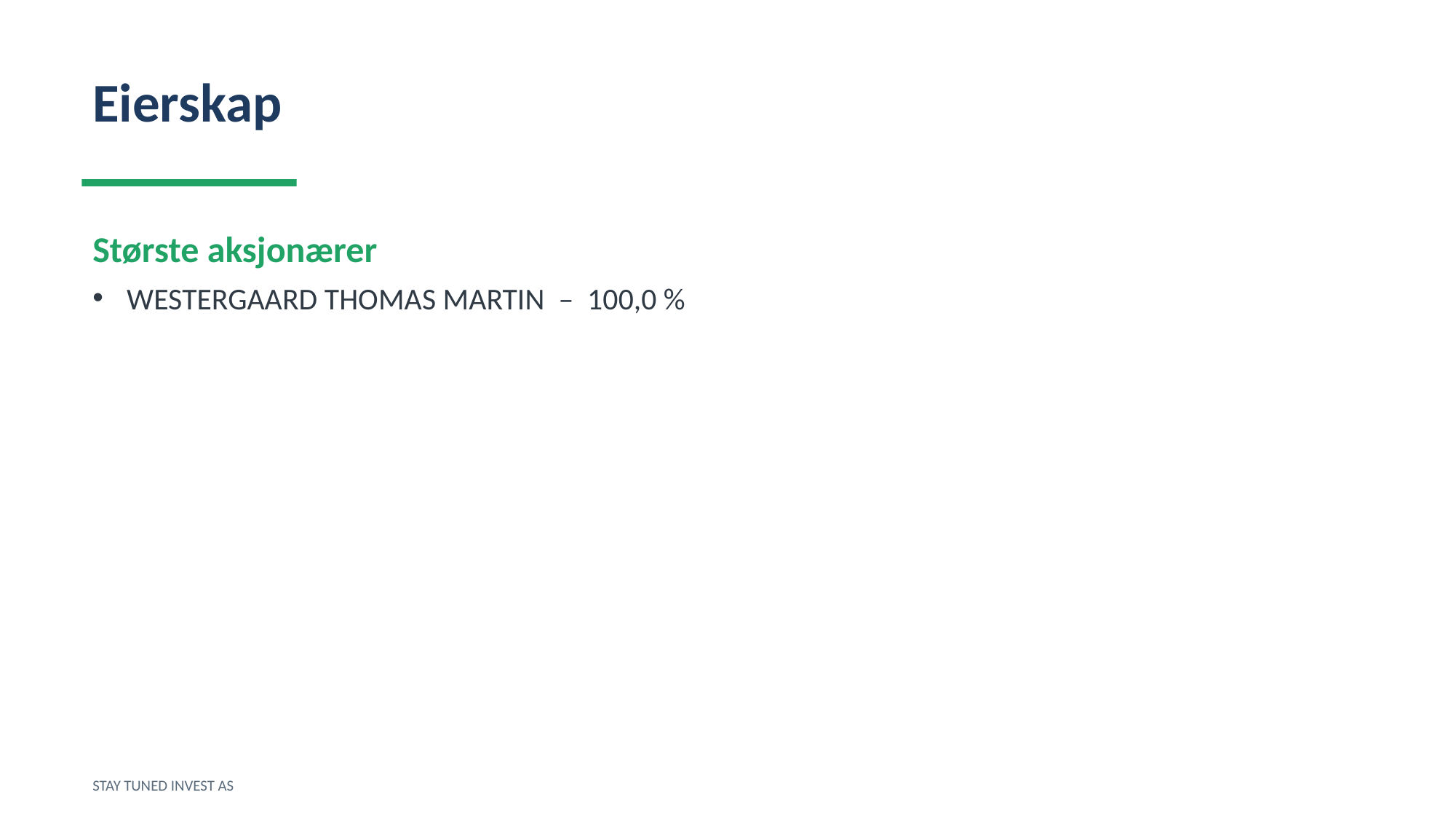

Eierskap

Største aksjonærer
WESTERGAARD THOMAS MARTIN  –  100,0 %
STAY TUNED INVEST AS